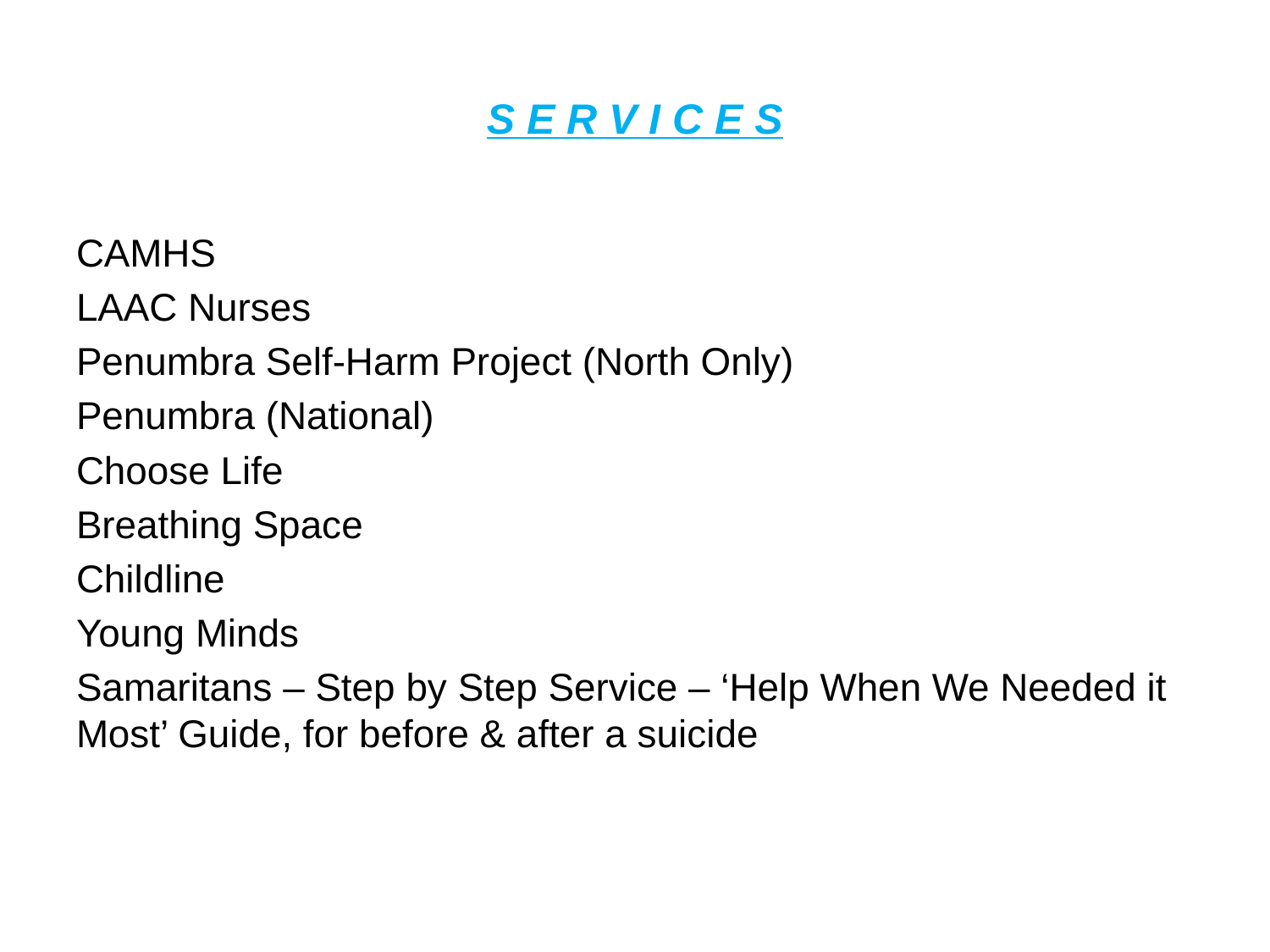

# S E R V I C E S
CAMHS
LAAC Nurses
Penumbra Self-Harm Project (North Only)
Penumbra (National)
Choose Life
Breathing Space
Childline
Young Minds
Samaritans – Step by Step Service – ‘Help When We Needed it Most’ Guide, for before & after a suicide